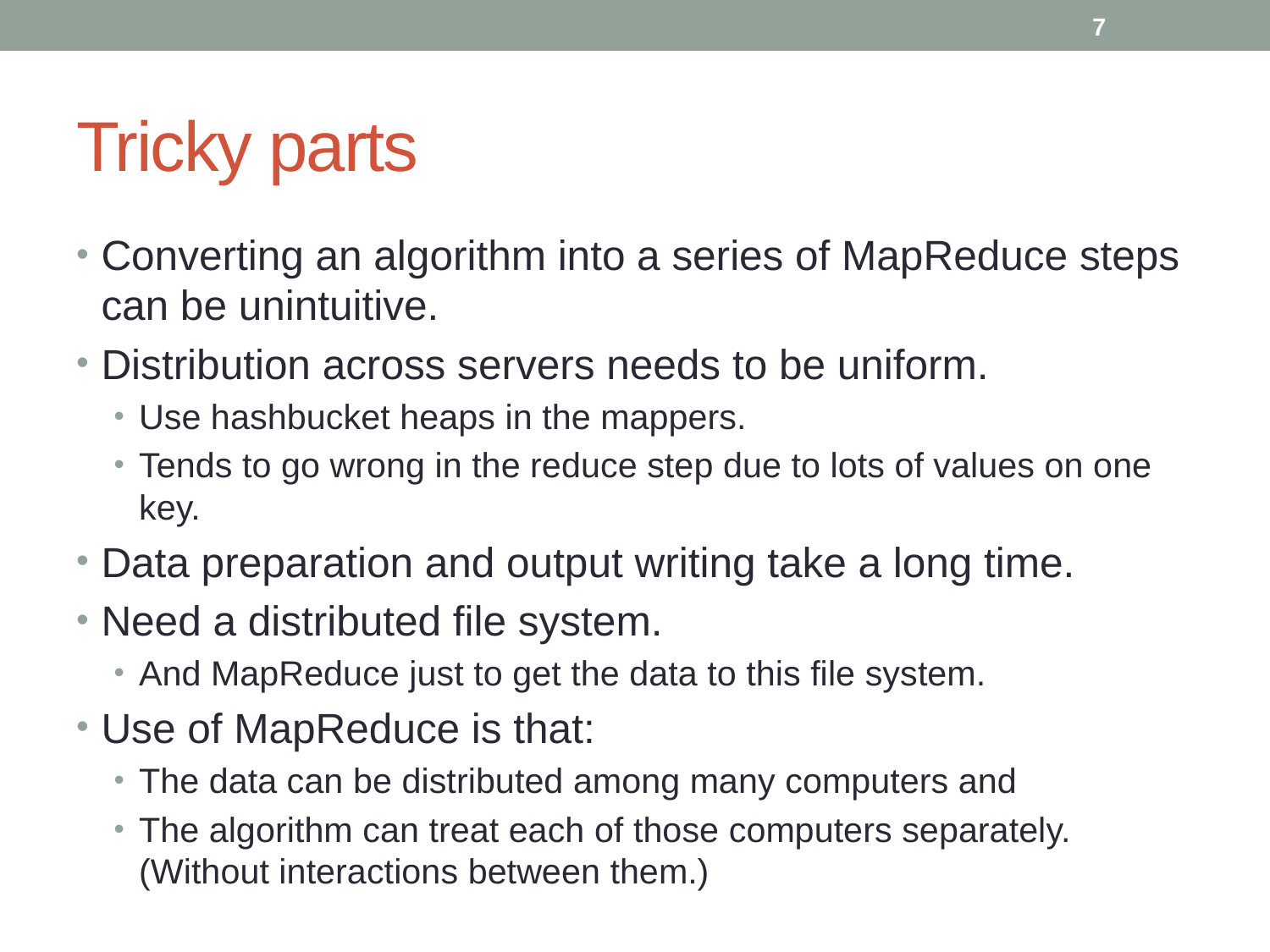

# Tricky parts
Converting an algorithm into a series of MapReduce steps can be unintuitive.
Distribution across servers needs to be uniform.
Use hashbucket heaps in the mappers.
Tends to go wrong in the reduce step due to lots of values on one key.
Data preparation and output writing take a long time.
Need a distributed file system.
And MapReduce just to get the data to this file system.
Use of MapReduce is that:
The data can be distributed among many computers and
The algorithm can treat each of those computers separately.  (Without interactions between them.)